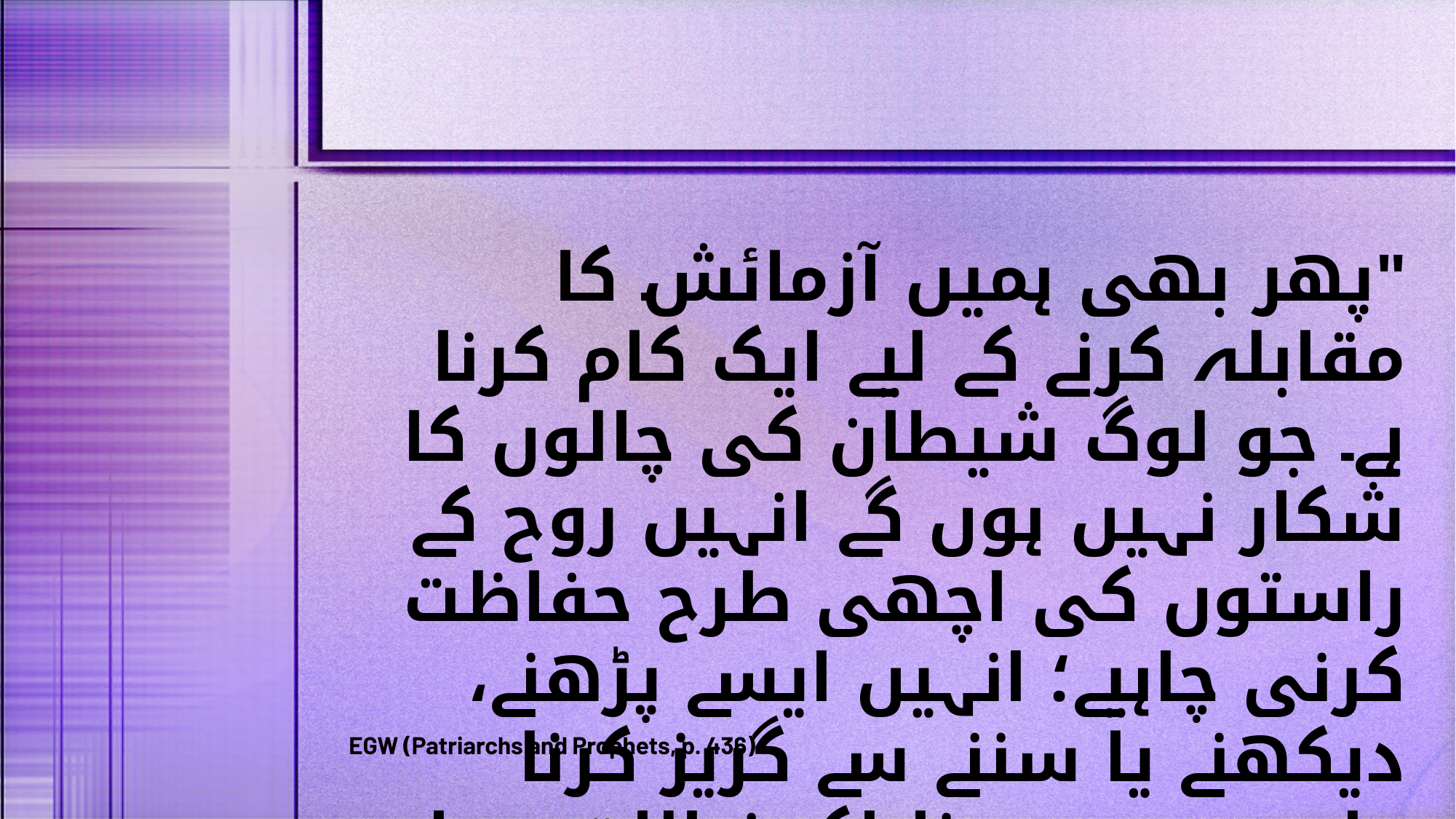

"پھر بھی ہمیں آزمائش کا مقابلہ کرنے کے لیے ایک کام کرنا ہے۔ جو لوگ شیطان کی چالوں کا شکار نہیں ہوں گے انہیں روح کے راستوں کی اچھی طرح حفاظت کرنی چاہیے؛ انہیں ایسے پڑھنے، دیکھنے یا سننے سے گریز کرنا چاہیے جس سے ناپاک خیالات پیدا ہوں، ذہن کو ہر اس موضوع پر بے ترتیب گھومنے کے لیے نہیں چھوڑنا چاہیے جو روحوں کا مخالف تجویز کرے۔"
EGW (Patriarchs and Prophets, p. 436)